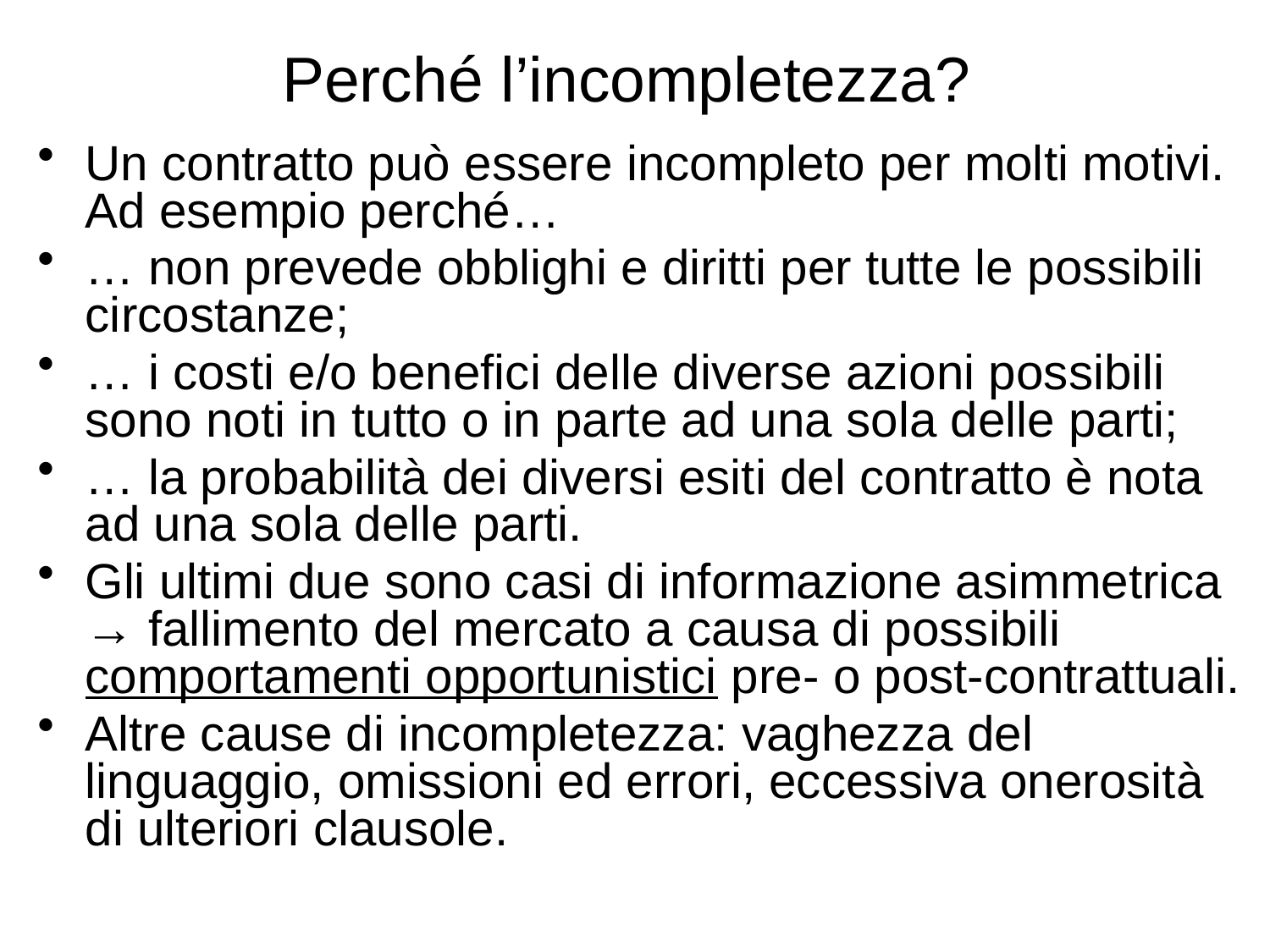

# Perché l’incompletezza?
Un contratto può essere incompleto per molti motivi. Ad esempio perché…
… non prevede obblighi e diritti per tutte le possibili circostanze;
… i costi e/o benefici delle diverse azioni possibili sono noti in tutto o in parte ad una sola delle parti;
… la probabilità dei diversi esiti del contratto è nota ad una sola delle parti.
Gli ultimi due sono casi di informazione asimmetrica → fallimento del mercato a causa di possibili comportamenti opportunistici pre- o post-contrattuali.
Altre cause di incompletezza: vaghezza del linguaggio, omissioni ed errori, eccessiva onerosità di ulteriori clausole.